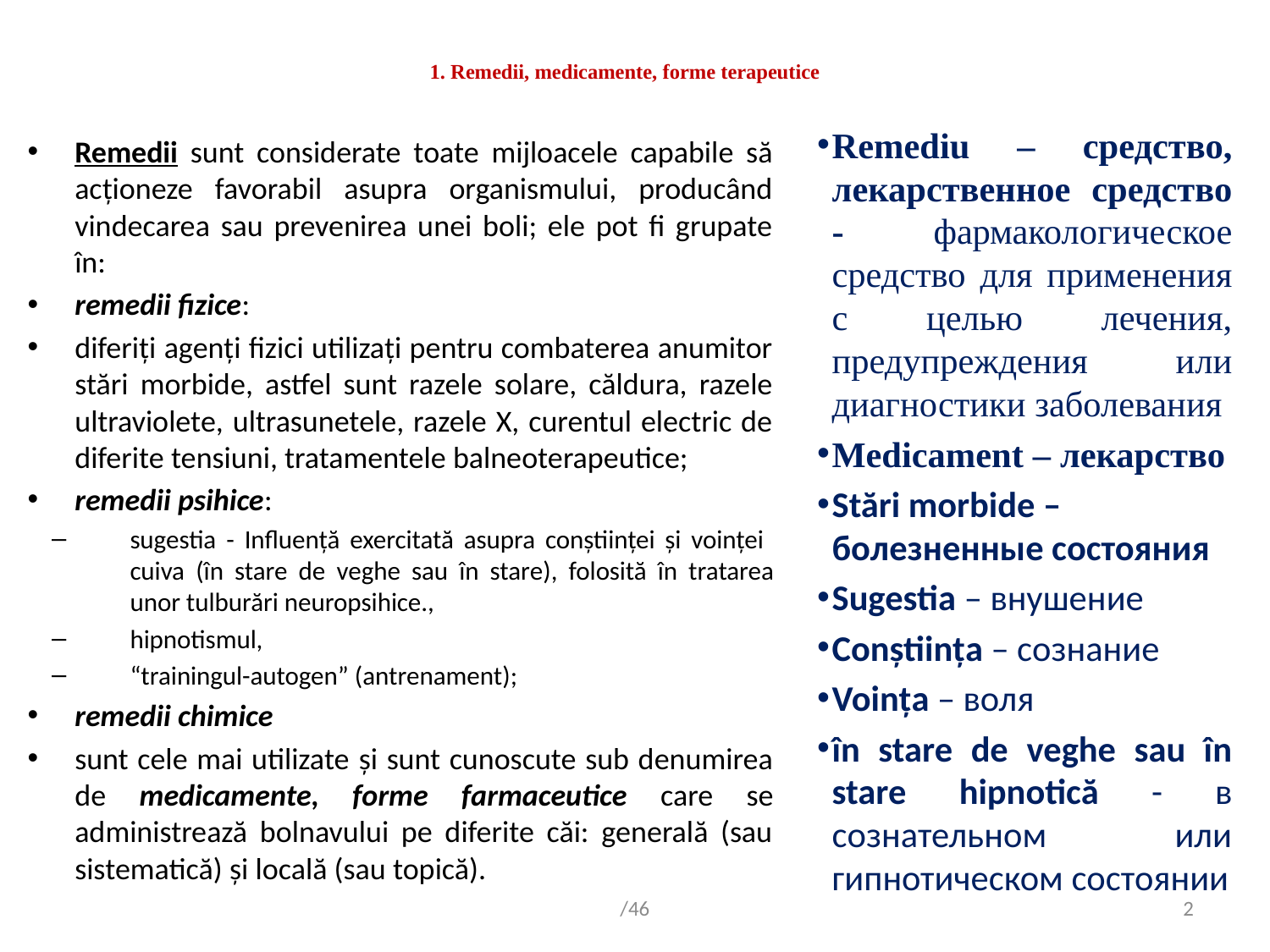

# 1. Remedii, medicamente, forme terapeutice
Remediu – средство, лекарственное средство - фармакологическое средство для применения c целью лечения, предупреждения или диагностики заболевания
Medicament – лекарство
Stări morbide – болезненные состояния
Sugestia – внушение
Conștiințа – сознание
Voințа – воля
în stare de veghe sau în stare hipnotică - в сознательном или гипнотическом состоянии
Remedii sunt considerate toate mijloacele capabile să acţioneze favorabil asupra organismului, producând vindecarea sau prevenirea unei boli; ele pot fi grupate în:
remedii fizice:
diferiţi agenţi fizici utilizaţi pentru combaterea anumitor stări morbide, astfel sunt razele solare, căldura, razele ultraviolete, ultrasunetele, razele X, curentul electric de diferite tensiuni, tratamentele balneoterapeutice;
remedii psihice:
sugestia - Influență exercitată asupra conștiinței și voinței  cuiva (în stare de veghe sau în stare), folosită în tratarea unor tulburări neuropsihice.,
hipnotismul,
“trainingul-autogen” (antrenament);
remedii chimice
sunt cele mai utilizate şi sunt cunoscute sub denumirea de medicamente, forme farmaceutice care se administrează bolnavului pe diferite căi: generală (sau sistematică) şi locală (sau topică).

/46
2